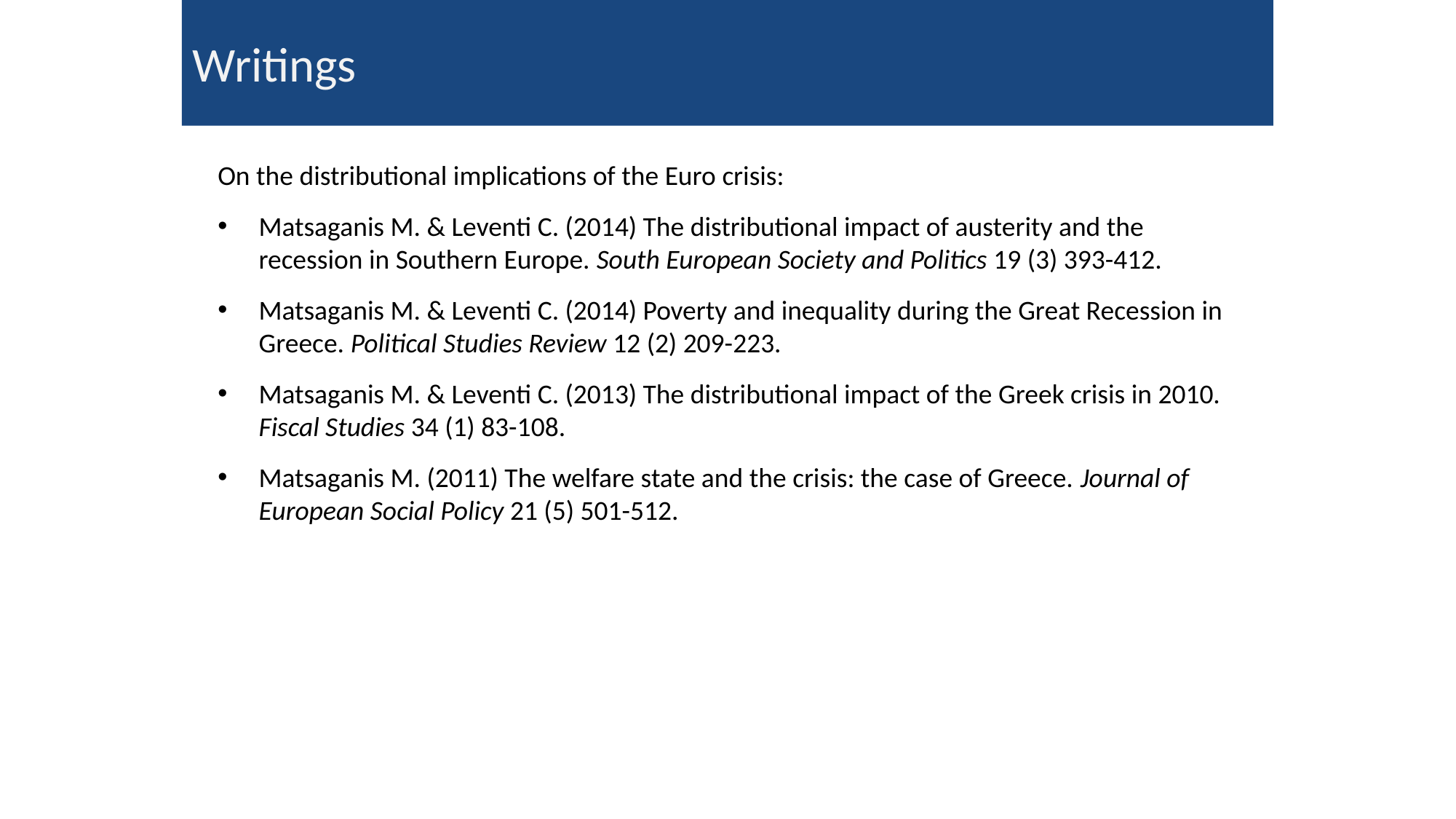

Writings
On the distributional implications of the Euro crisis:
Matsaganis M. & Leventi C. (2014) The distributional impact of austerity and the recession in Southern Europe. South European Society and Politics 19 (3) 393-412.
Matsaganis M. & Leventi C. (2014) Poverty and inequality during the Great Recession in Greece. Political Studies Review 12 (2) 209-223.
Matsaganis M. & Leventi C. (2013) The distributional impact of the Greek crisis in 2010. Fiscal Studies 34 (1) 83-108.
Matsaganis M. (2011) The welfare state and the crisis: the case of Greece. Journal of European Social Policy 21 (5) 501-512.